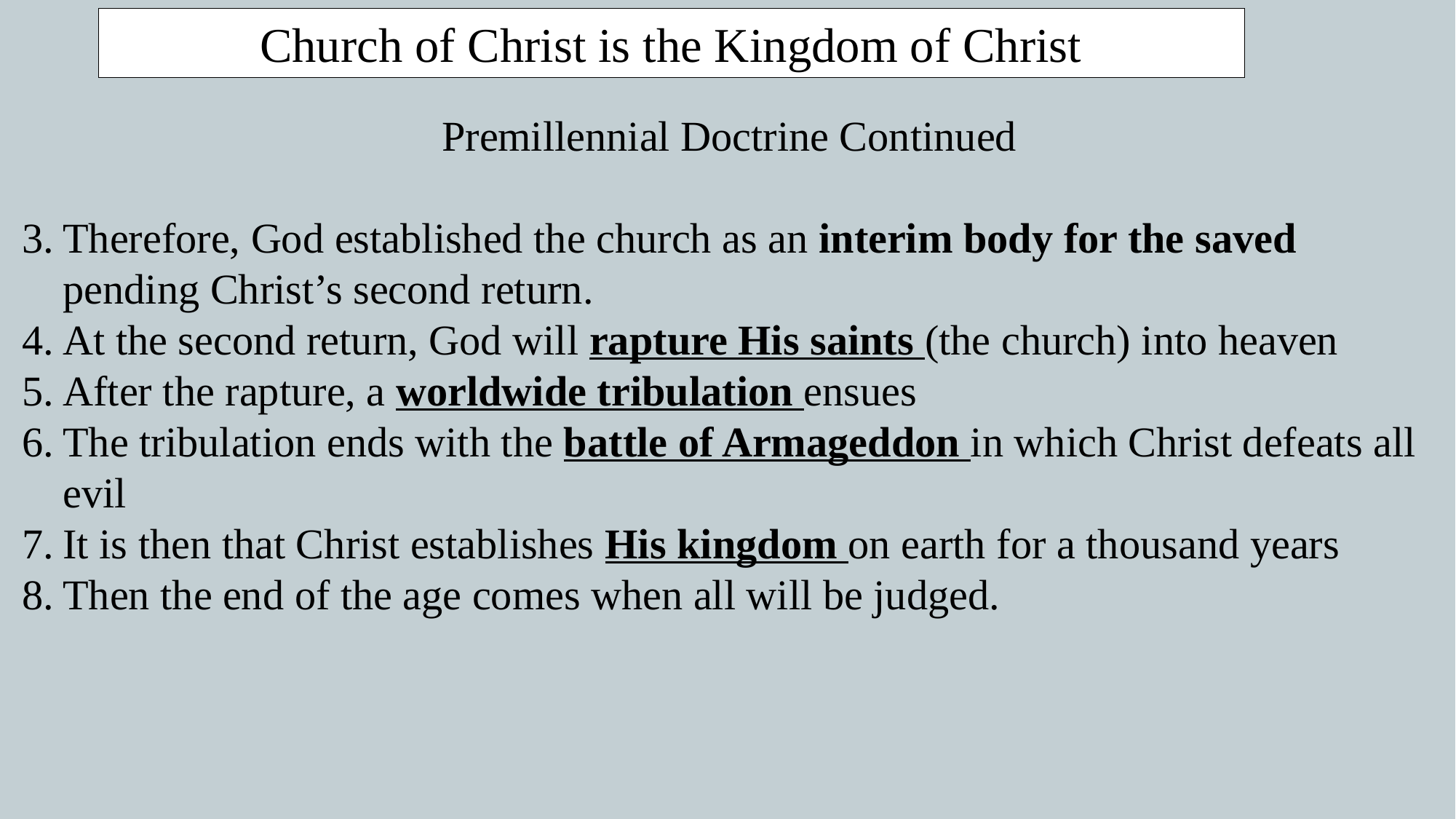

Church of Christ is the Kingdom of Christ
Premillennial Doctrine Continued

Therefore, God established the church as an interim body for the saved pending Christ’s second return.
At the second return, God will rapture His saints (the church) into heaven
After the rapture, a worldwide tribulation ensues
The tribulation ends with the battle of Armageddon in which Christ defeats all evil
It is then that Christ establishes His kingdom on earth for a thousand years
Then the end of the age comes when all will be judged.